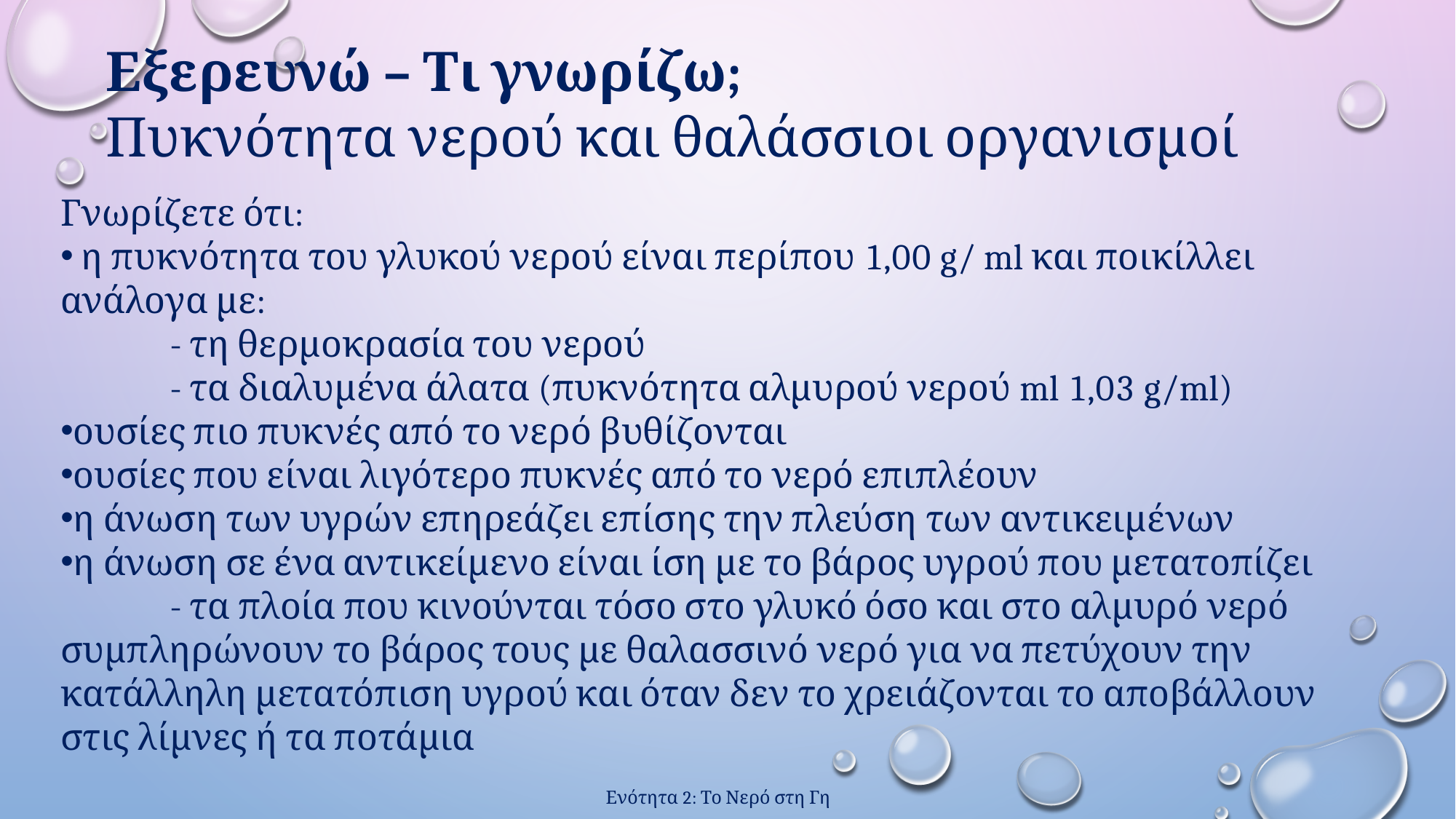

Εξερευνώ – Τι γνωρίζω;
Πυκνότητα νερού και θαλάσσιοι οργανισμοί
Γνωρίζετε ότι:
 η πυκνότητα του γλυκού νερού είναι περίπου 1,00 g/ ml και ποικίλλει ανάλογα με:
	- τη θερμοκρασία του νερού
	- τα διαλυμένα άλατα (πυκνότητα αλμυρού νερού ml 1,03 g/ml)
ουσίες πιο πυκνές από το νερό βυθίζονται
ουσίες που είναι λιγότερο πυκνές από το νερό επιπλέουν
η άνωση των υγρών επηρεάζει επίσης την πλεύση των αντικειμένων
η άνωση σε ένα αντικείμενο είναι ίση με το βάρος υγρού που μετατοπίζει
	- τα πλοία που κινούνται τόσο στο γλυκό όσο και στο αλμυρό νερό συμπληρώνουν το βάρος τους με θαλασσινό νερό για να πετύχουν την κατάλληλη μετατόπιση υγρού και όταν δεν το χρειάζονται το αποβάλλουν στις λίμνες ή τα ποτάμια
Ενότητα 2: Το Νερό στη Γη